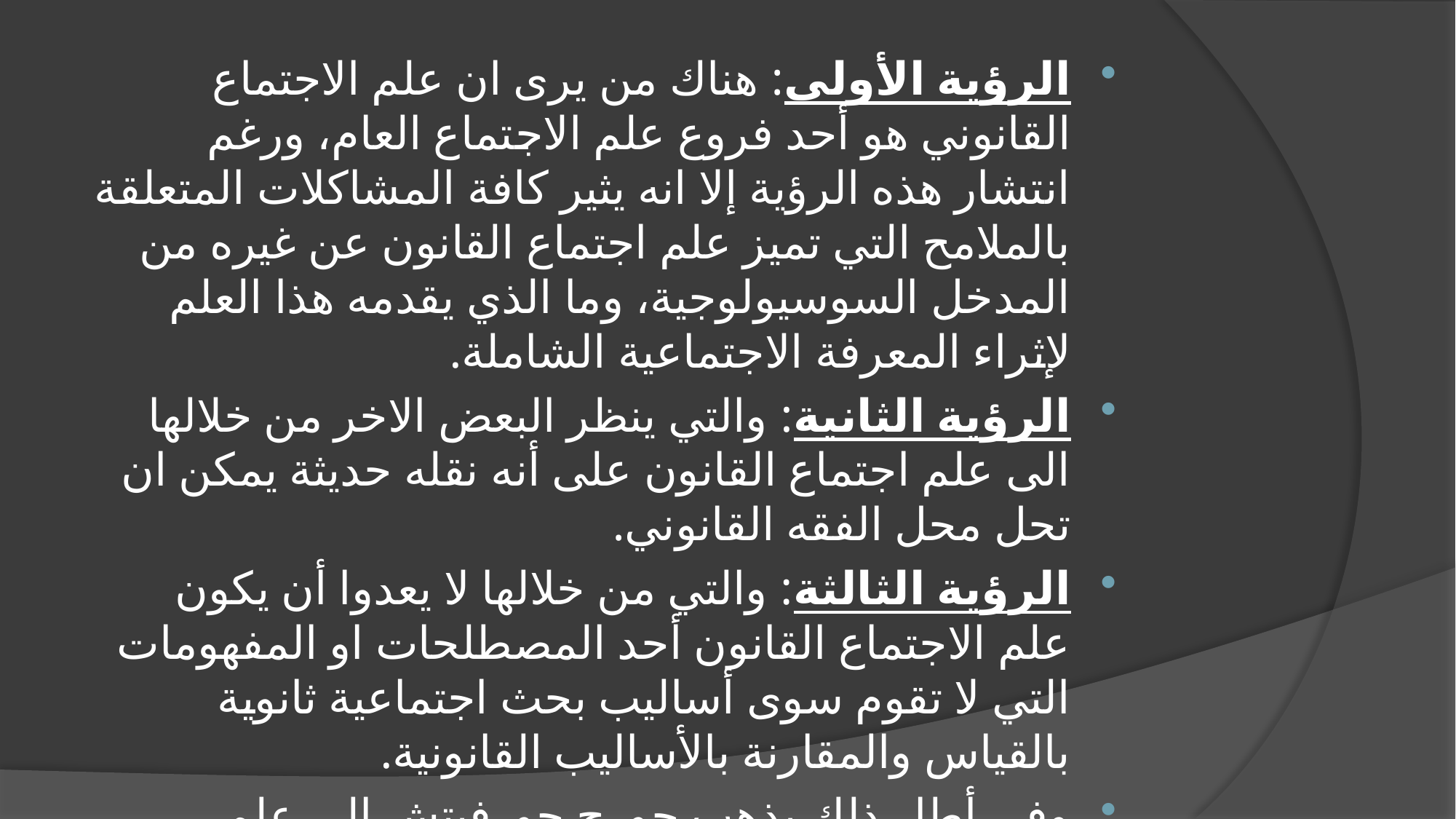

الرؤية الأولى: هناك من يرى ان علم الاجتماع القانوني هو أحد فروع علم الاجتماع العام، ورغم انتشار هذه الرؤية إلا انه يثير كافة المشاكلات المتعلقة بالملامح التي تميز علم اجتماع القانون عن غيره من المدخل السوسيولوجية، وما الذي يقدمه هذا العلم لإثراء المعرفة الاجتماعية الشاملة.
الرؤية الثانية: والتي ينظر البعض الاخر من خلالها الى علم اجتماع القانون على أنه نقله حديثة يمكن ان تحل محل الفقه القانوني.
الرؤية الثالثة: والتي من خلالها لا يعدوا أن يكون علم الاجتماع القانون أحد المصطلحات او المفهومات التي لا تقوم سوى أساليب بحث اجتماعية ثانوية بالقياس والمقارنة بالأساليب القانونية.
وفي أطار ذلك يذهب جورج جورفيتش إلى علم الاجتماع القانوني هو "دراسة مجموع الواقع الاجتماعي للقانون عن طريق إقامة العلاقات الوظيفية الكامنة بين أنواع القانون وتنظيماته وأنساقه وصور الإفصاح والتعبير عنه، وبين أنماط الاخر الاجتماعية المقابلة، كما يبحث عن التغيرات التي تحلق بالقانون ودور رجال القانون والنزعات التي تسيطر على نشأة ونمو القانون، وعوامل هذا النمو داخل الأبنية الاجتماعية الكلية والجزئية.